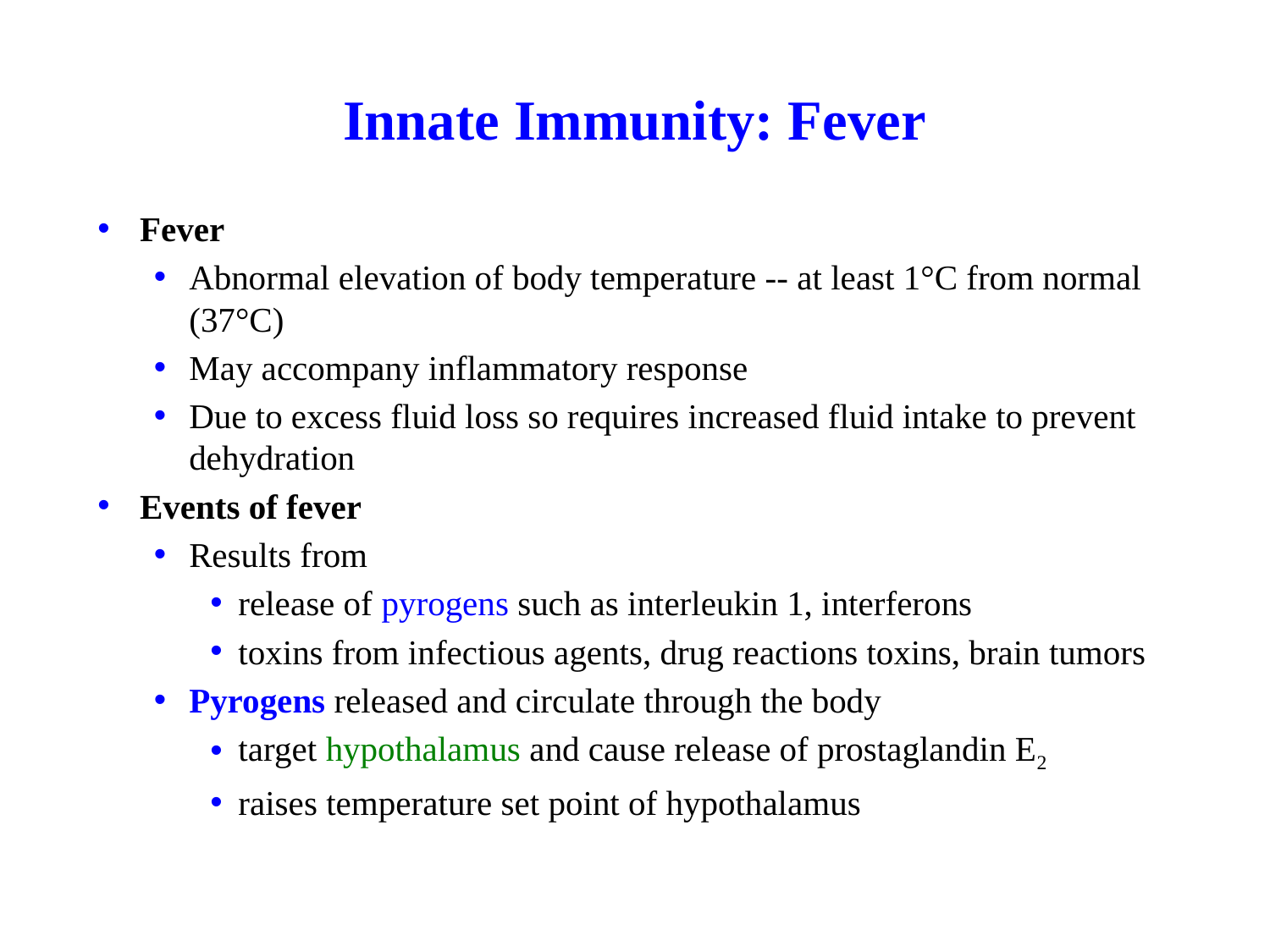

# Innate Immunity: Fever
Fever
Abnormal elevation of body temperature -- at least 1°C from normal (37°C)
May accompany inflammatory response
Due to excess fluid loss so requires increased fluid intake to prevent dehydration
Events of fever
Results from
release of pyrogens such as interleukin 1, interferons
toxins from infectious agents, drug reactions toxins, brain tumors
Pyrogens released and circulate through the body
target hypothalamus and cause release of prostaglandin E2
raises temperature set point of hypothalamus